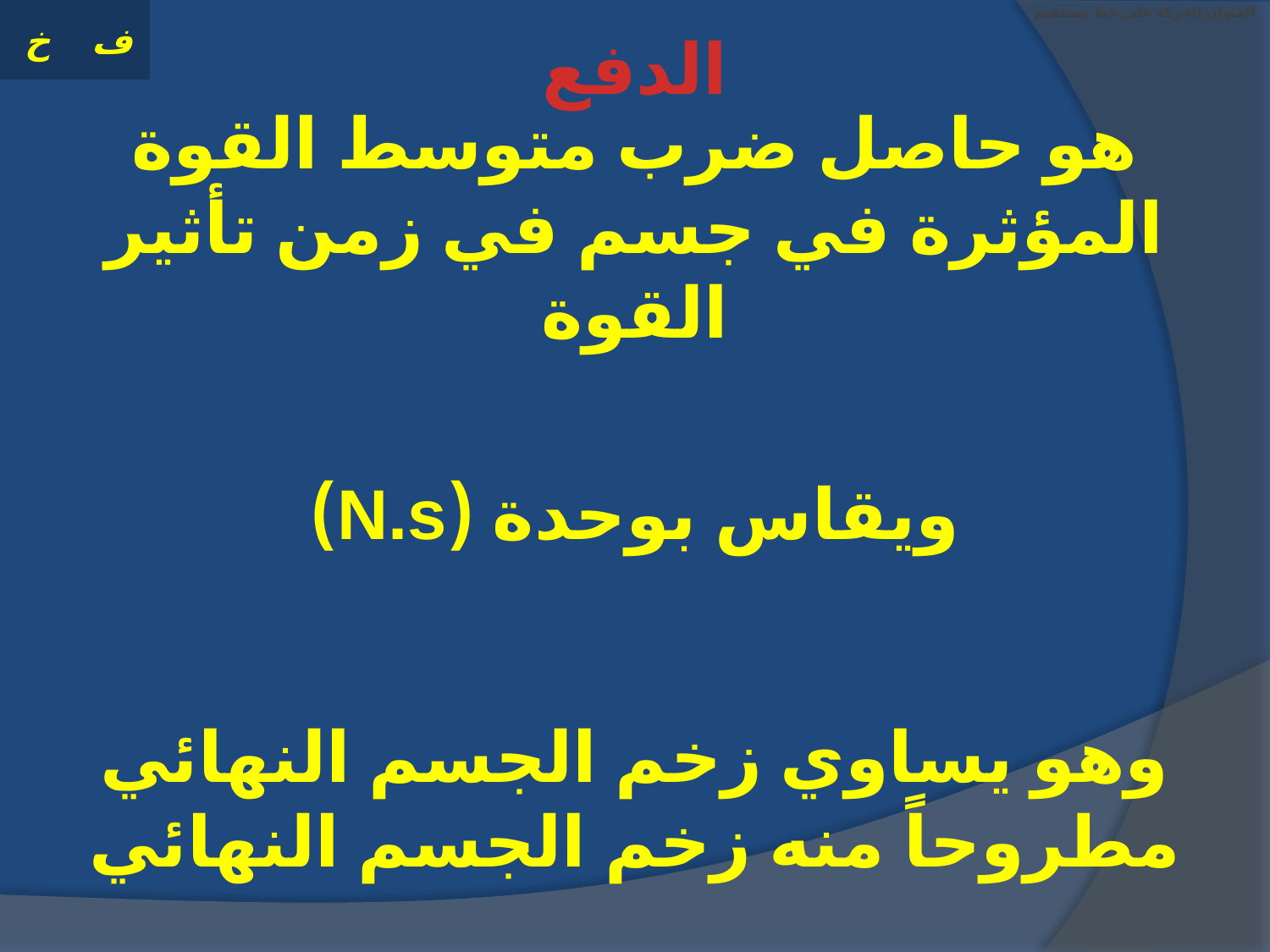

# العنوان الحركة على خط مستقيم
الدفع
هو حاصل ضرب متوسط القوة المؤثرة في جسم في زمن تأثير القوة
ويقاس بوحدة (N.s)
وهو يساوي زخم الجسم النهائي مطروحاً منه زخم الجسم النهائي